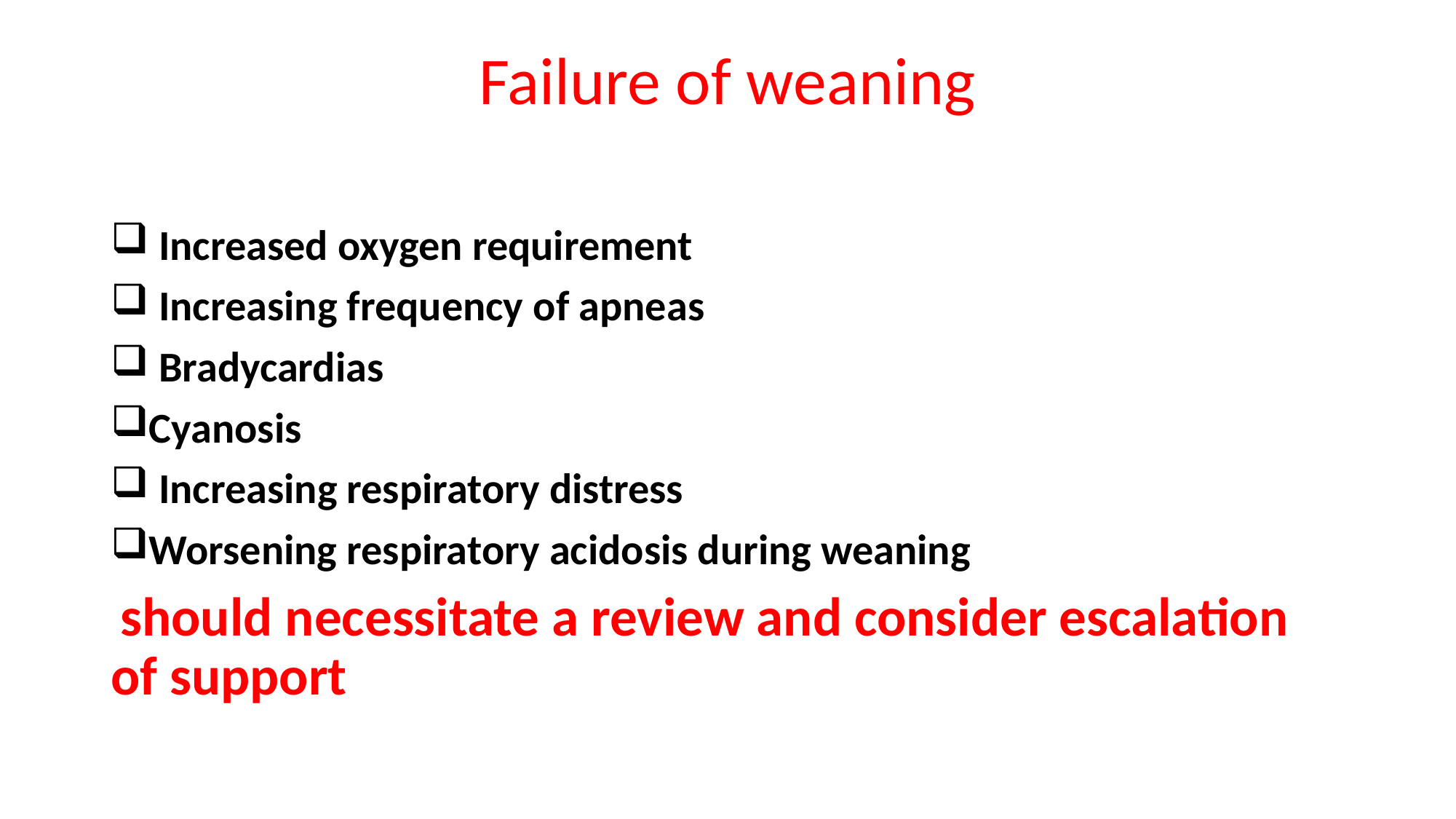

# Failure of weaning
 Increased oxygen requirement
 Increasing frequency of apneas
 Bradycardias
Cyanosis
 Increasing respiratory distress
Worsening respiratory acidosis during weaning
 should necessitate a review and consider escalation of support